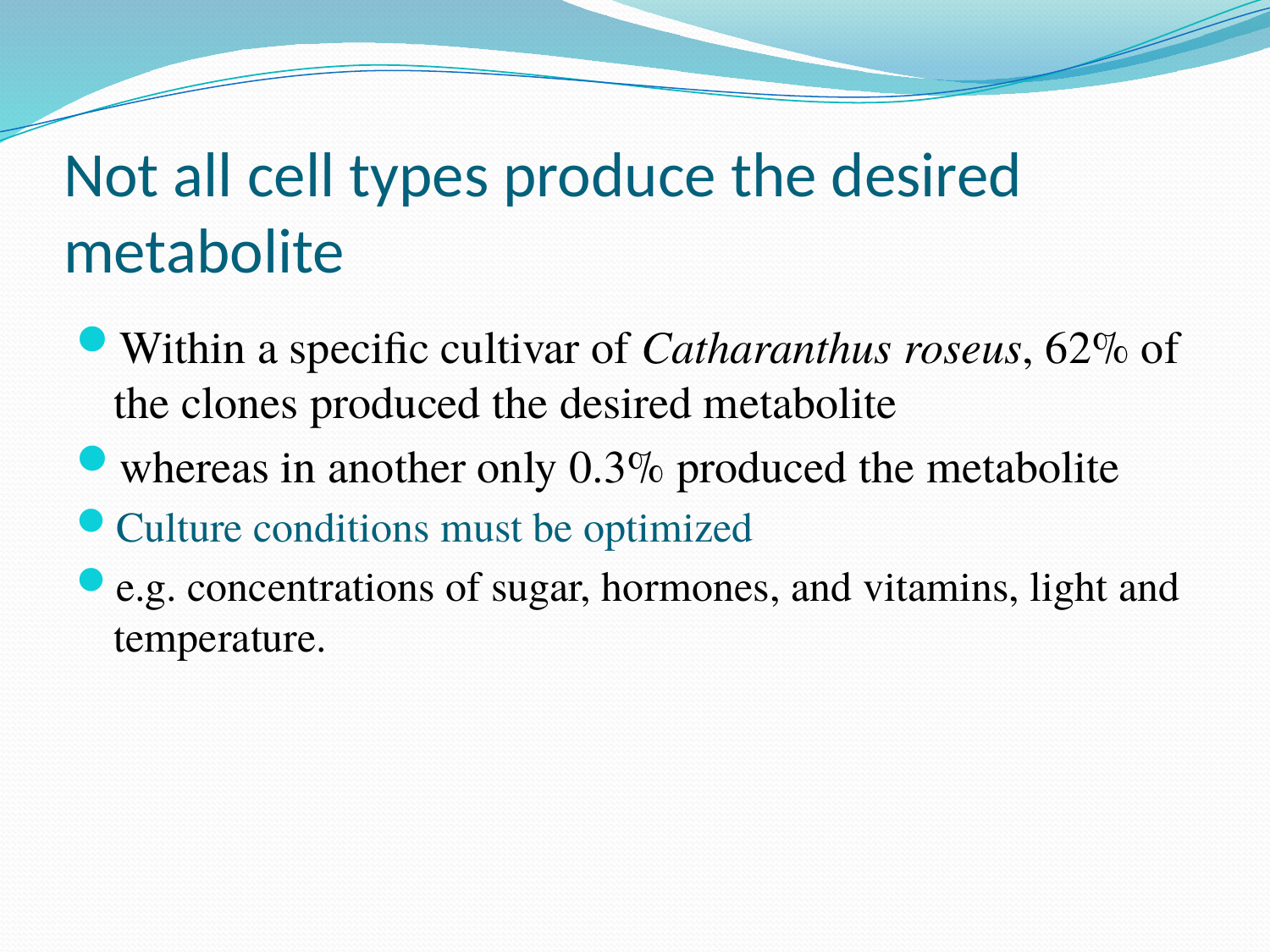

# Not all cell types produce the desired metabolite
Within a specific cultivar of Catharanthus roseus, 62% of the clones produced the desired metabolite
whereas in another only 0.3% produced the metabolite
Culture conditions must be optimized
e.g. concentrations of sugar, hormones, and vitamins, light and temperature.